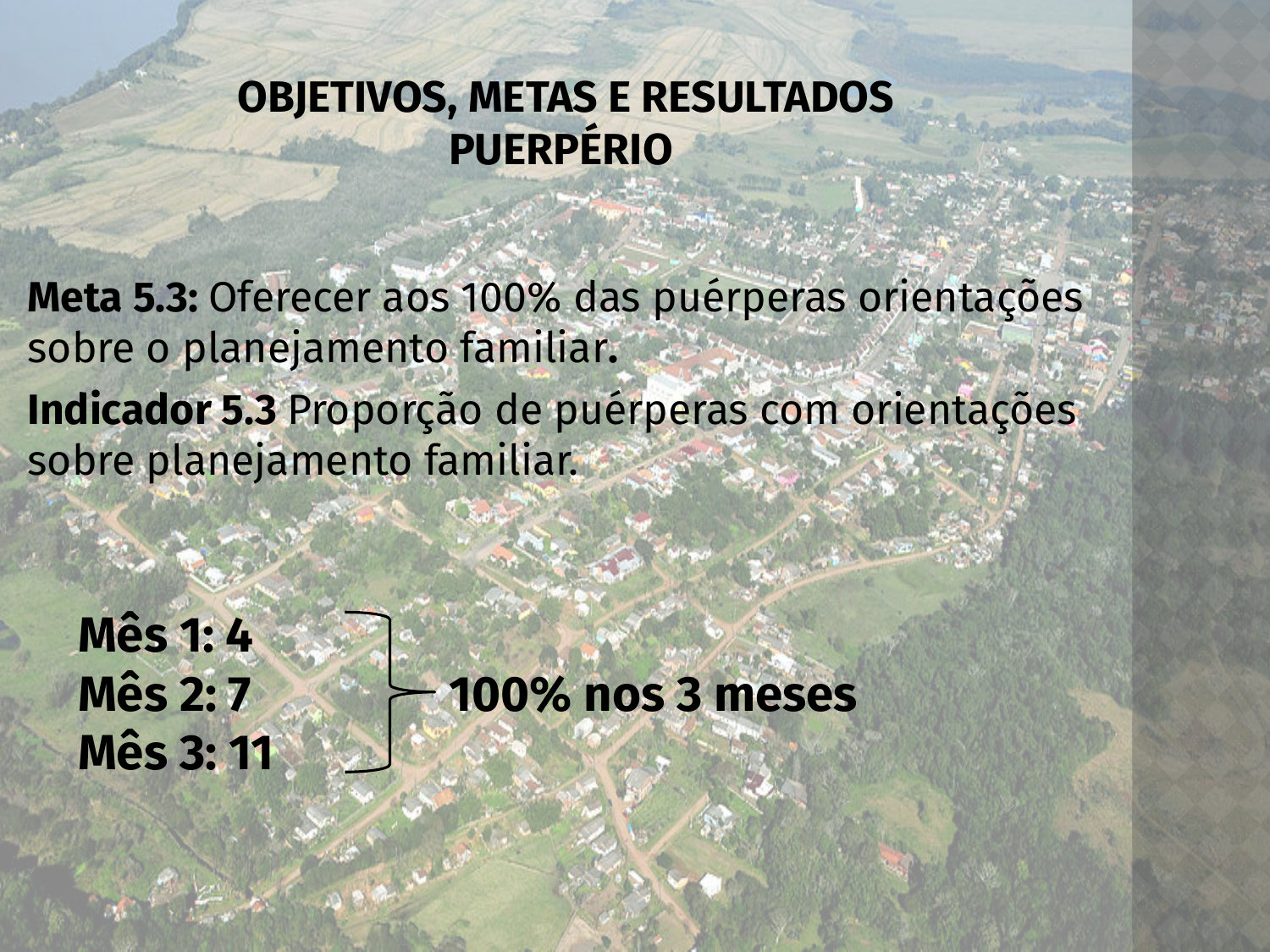

# Objetivos, metas e Resultados Puerpério
Meta 5.3: Oferecer aos 100% das puérperas orientações sobre o planejamento familiar.
Indicador 5.3 Proporção de puérperas com orientações sobre planejamento familiar.

Mês 1: 4
Mês 2: 7                 100% nos 3 meses
Mês 3: 11